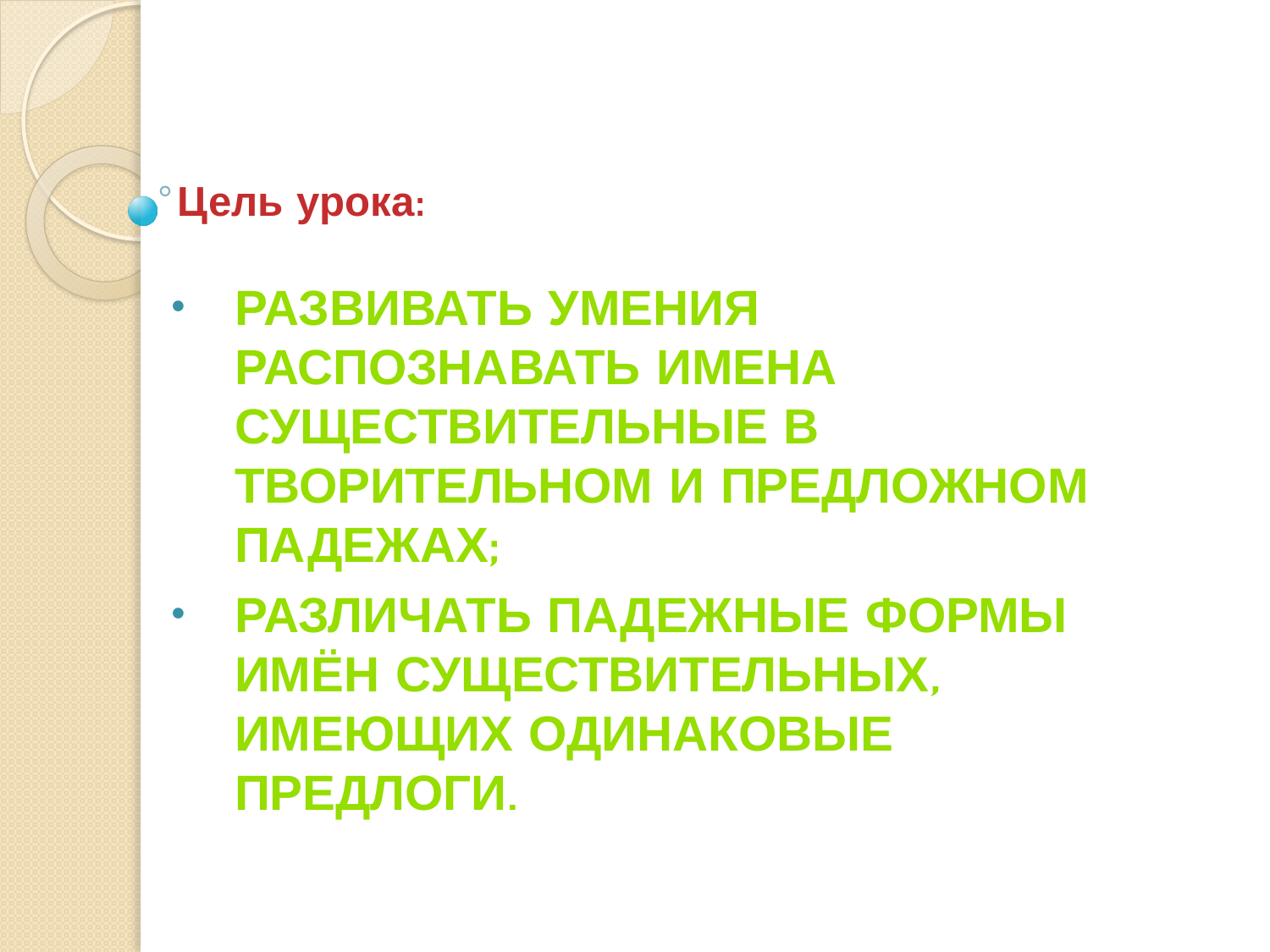

# Цель урока:
Развивать умения распознавать имена существительные в творительном и предложном падежах;
Различать падежные формы имён существительных, имеющих одинаковые предлоги.